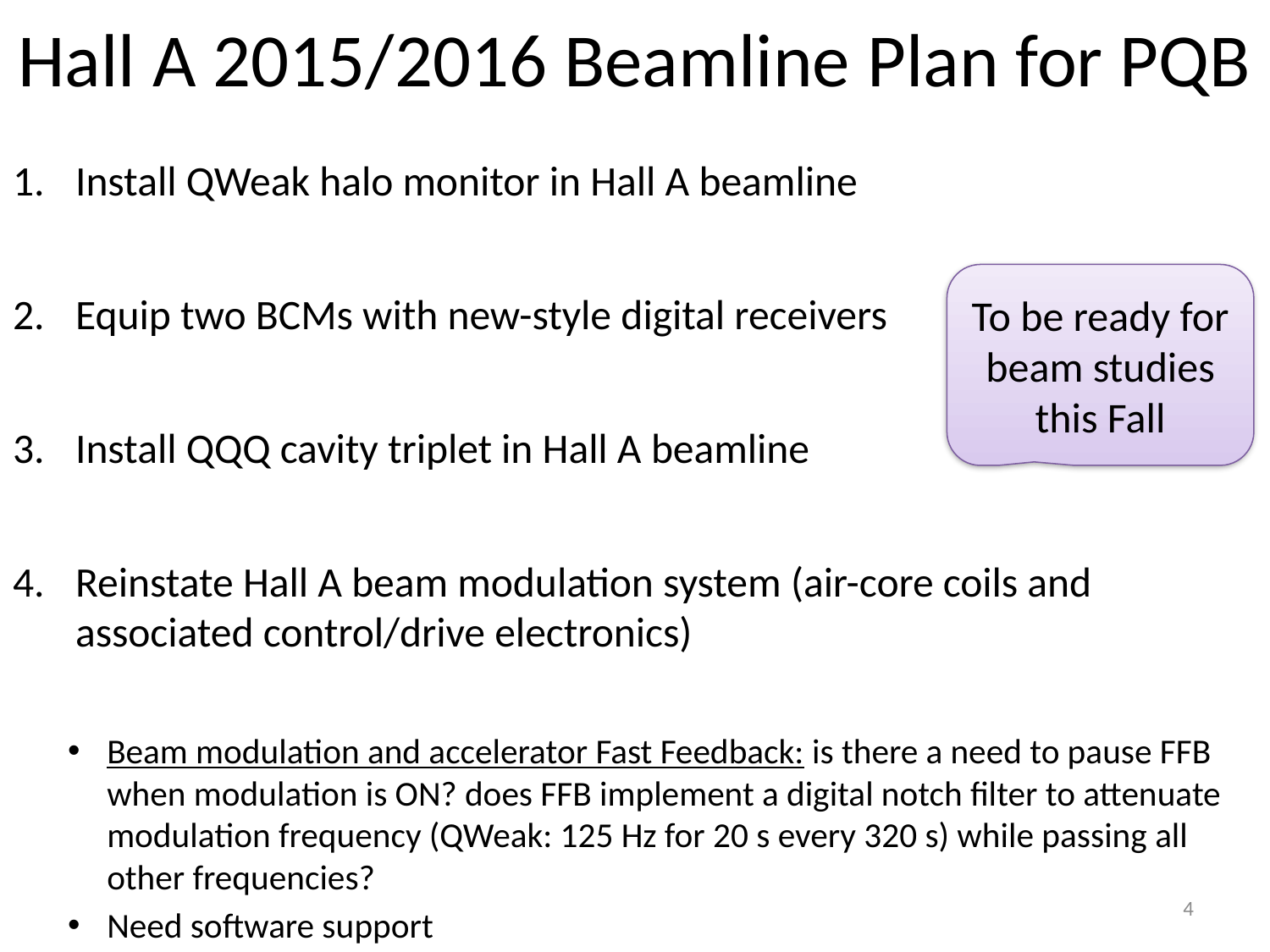

# Hall A 2015/2016 Beamline Plan for PQB
Install QWeak halo monitor in Hall A beamline

Equip two BCMs with new-style digital receivers

Install QQQ cavity triplet in Hall A beamline

Reinstate Hall A beam modulation system (air-core coils and associated control/drive electronics)

Beam modulation and accelerator Fast Feedback: is there a need to pause FFB when modulation is ON? does FFB implement a digital notch filter to attenuate modulation frequency (QWeak: 125 Hz for 20 s every 320 s) while passing all other frequencies?
Need software support
To be ready for beam studies this Fall
4